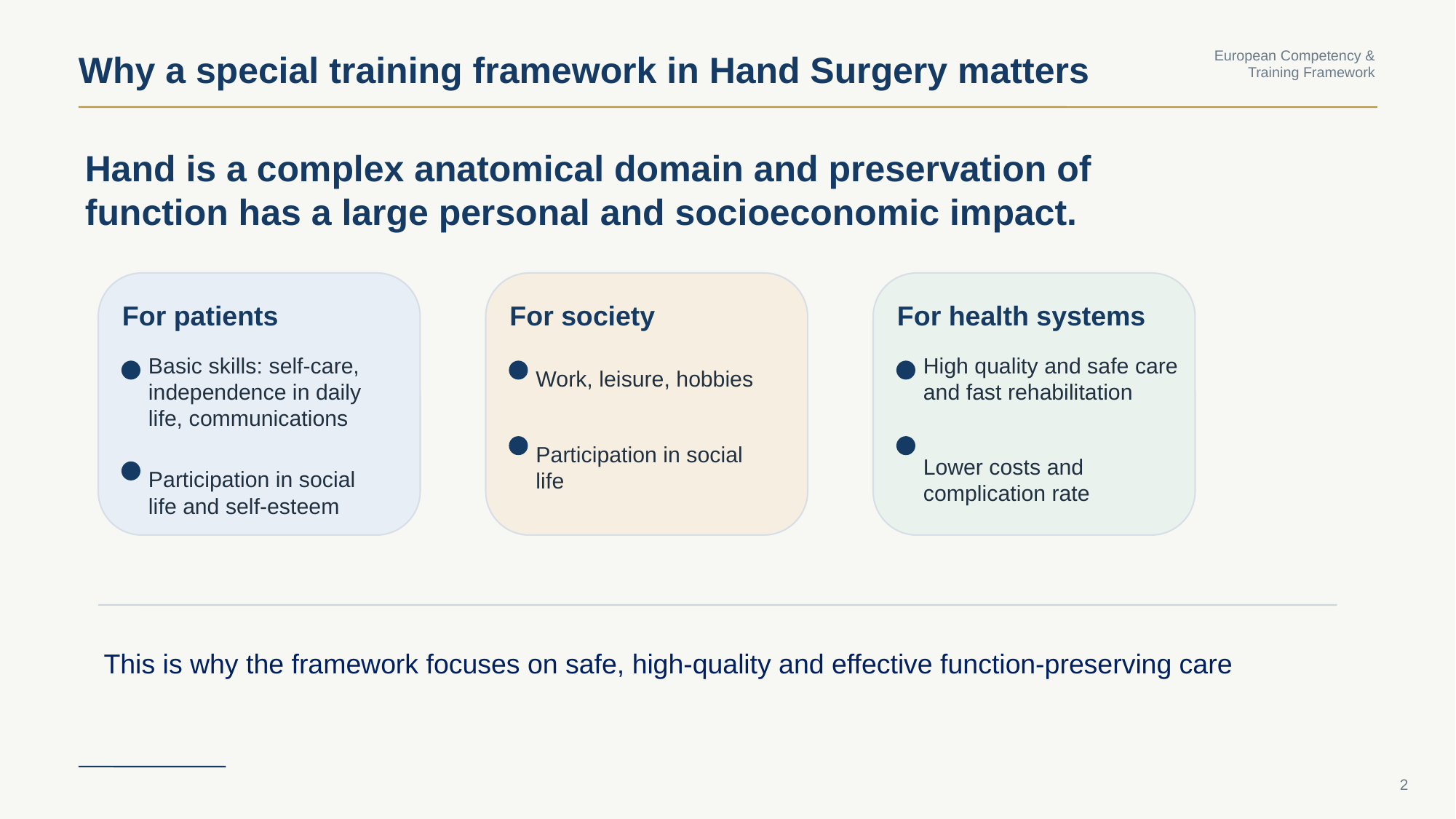

Why a special training framework in Hand Surgery matters
European Competency & Training Framework

Hand is a complex anatomical domain and preservation of function has a large personal and socioeconomic impact.

For patients
For society
For health systems
Basic skills: self-care, independence in daily life, communications
Work, leisure, hobbies
High quality and safe care and fast rehabilitation

Participation in social life
Lower costs and complication rate

Participation in social life and self-esteem

This is why the framework focuses on safe, high-quality and effective function-preserving care

2